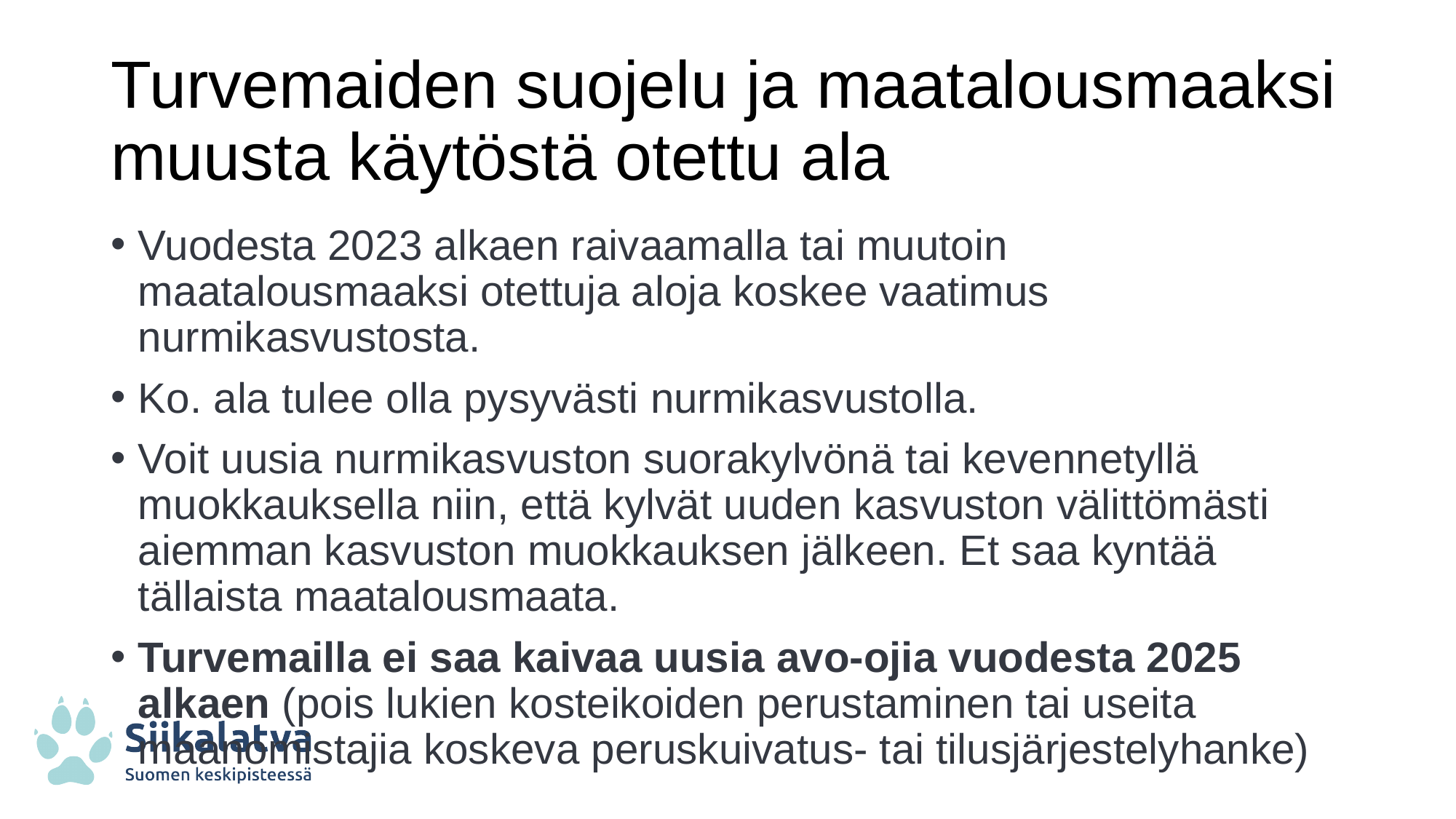

# Turvemaiden suojelu ja maatalousmaaksi muusta käytöstä otettu ala
Vuodesta 2023 alkaen raivaamalla tai muutoin maatalousmaaksi otettuja aloja koskee vaatimus nurmikasvustosta.
Ko. ala tulee olla pysyvästi nurmikasvustolla.
Voit uusia nurmikasvuston suorakylvönä tai kevennetyllä muokkauksella niin, että kylvät uuden kasvuston välittömästi aiemman kasvuston muokkauksen jälkeen. Et saa kyntää tällaista maatalousmaata.
Turvemailla ei saa kaivaa uusia avo-ojia vuodesta 2025 alkaen (pois lukien kosteikoiden perustaminen tai useita maanomistajia koskeva peruskuivatus- tai tilusjärjestelyhanke)